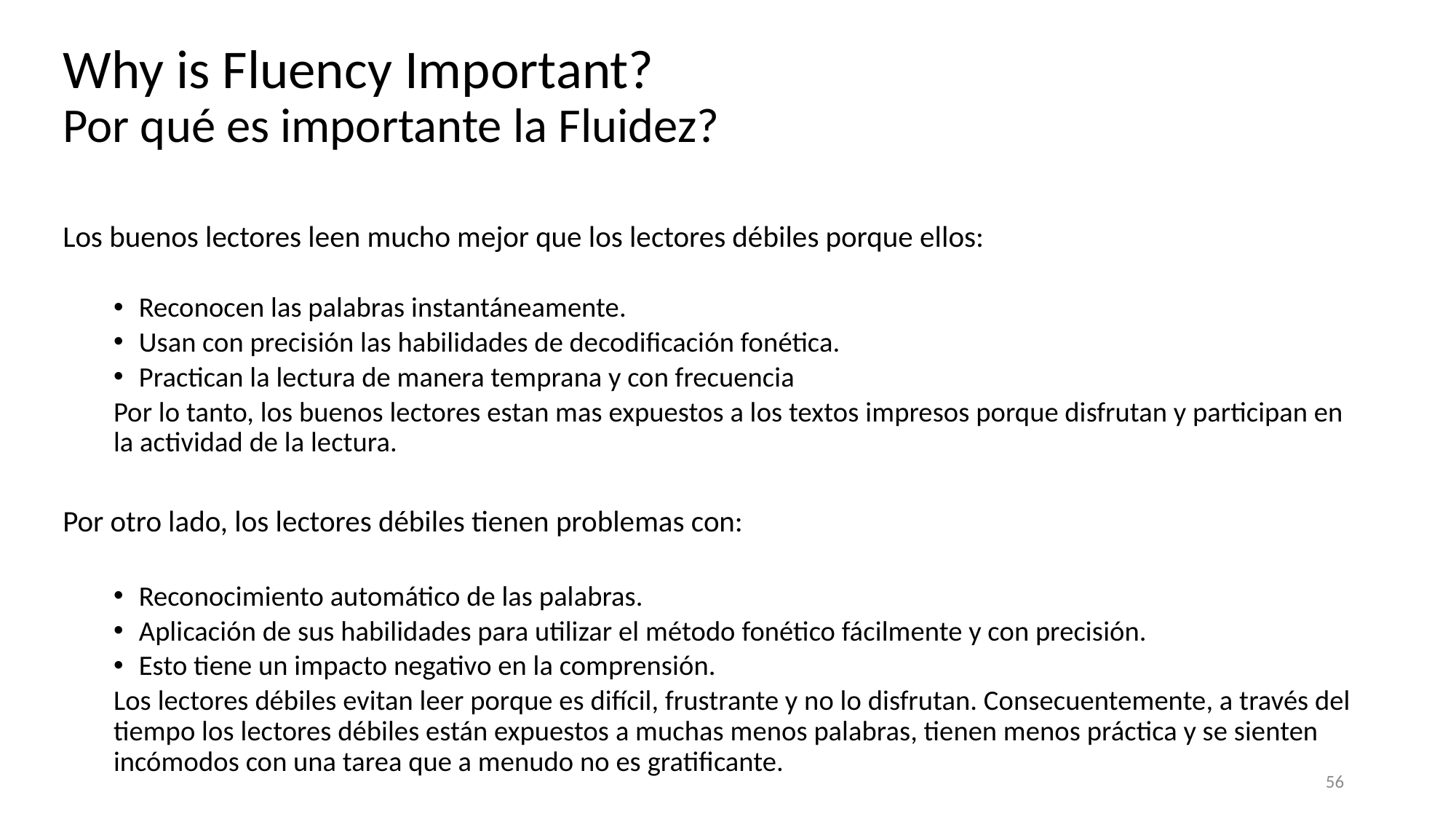

# Why is Fluency Important? Por qué es importante la Fluidez?
Los buenos lectores leen mucho mejor que los lectores débiles porque ellos:

Reconocen las palabras instantáneamente.
Usan con precisión las habilidades de decodificación fonética.
Practican la lectura de manera temprana y con frecuencia
Por lo tanto, los buenos lectores estan mas expuestos a los textos impresos porque disfrutan y participan en la actividad de la lectura.

Por otro lado, los lectores débiles tienen problemas con:

Reconocimiento automático de las palabras.
Aplicación de sus habilidades para utilizar el método fonético fácilmente y con precisión.
Esto tiene un impacto negativo en la comprensión.
Los lectores débiles evitan leer porque es difícil, frustrante y no lo disfrutan. Consecuentemente, a través del tiempo los lectores débiles están expuestos a muchas menos palabras, tienen menos práctica y se sienten incómodos con una tarea que a menudo no es gratificante.

56